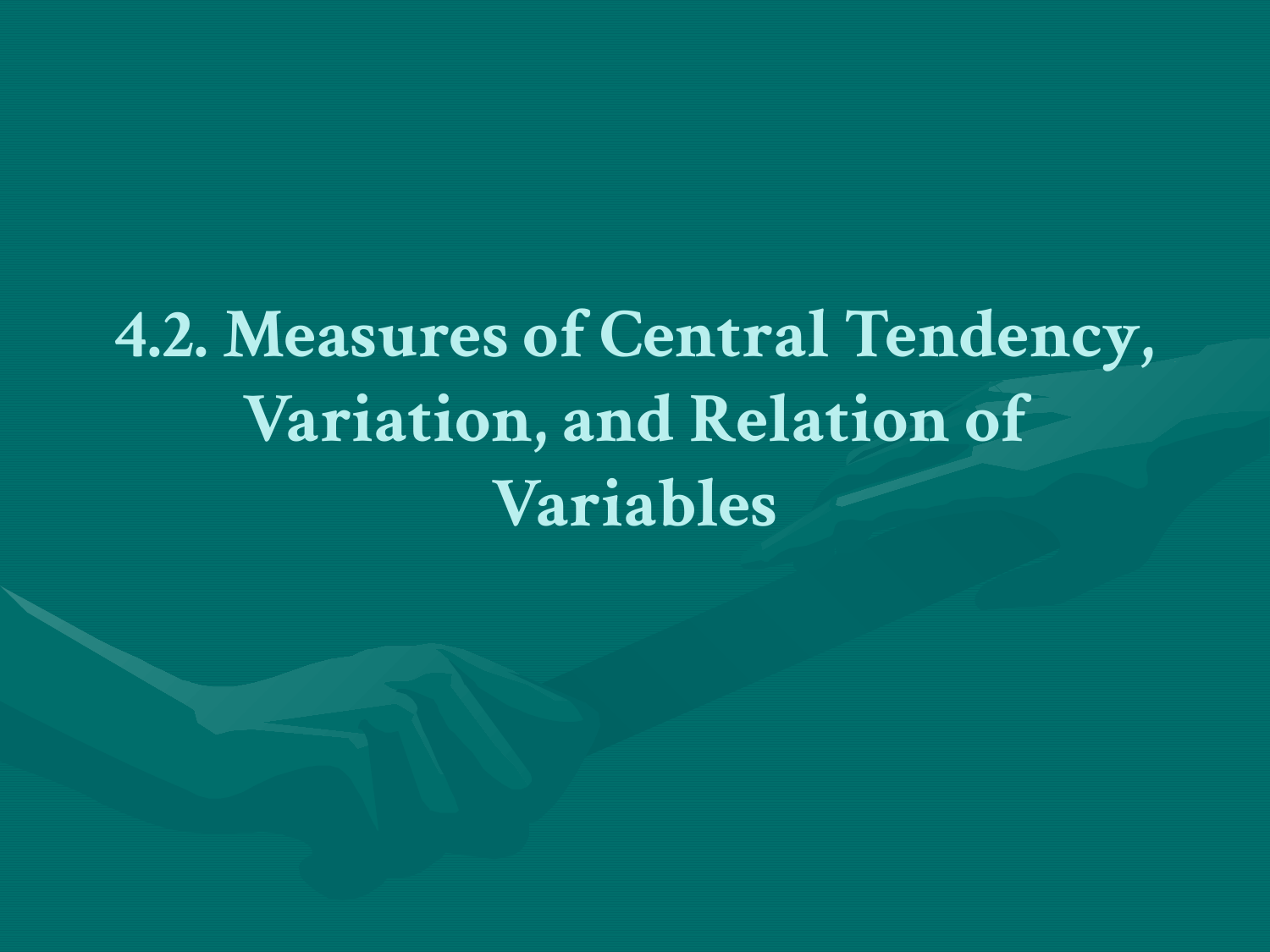

# 4.2. Measures of Central Tendency, Variation, and Relation of Variables